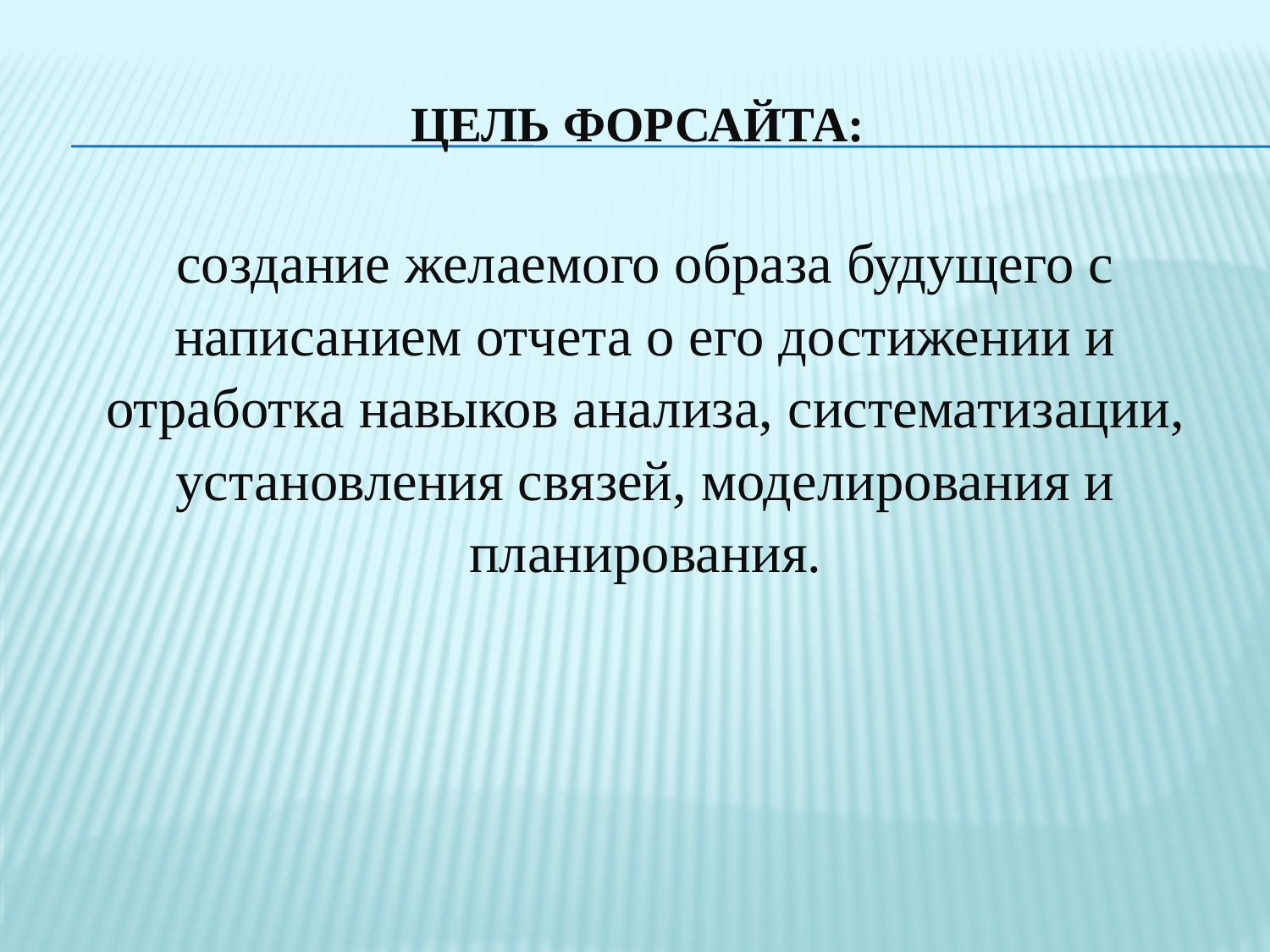

# Цель Форсайта:
создание желаемого образа будущего с написанием отчета о его достижении и отработка навыков анализа, систематизации, установления связей, моделирования и планирования.